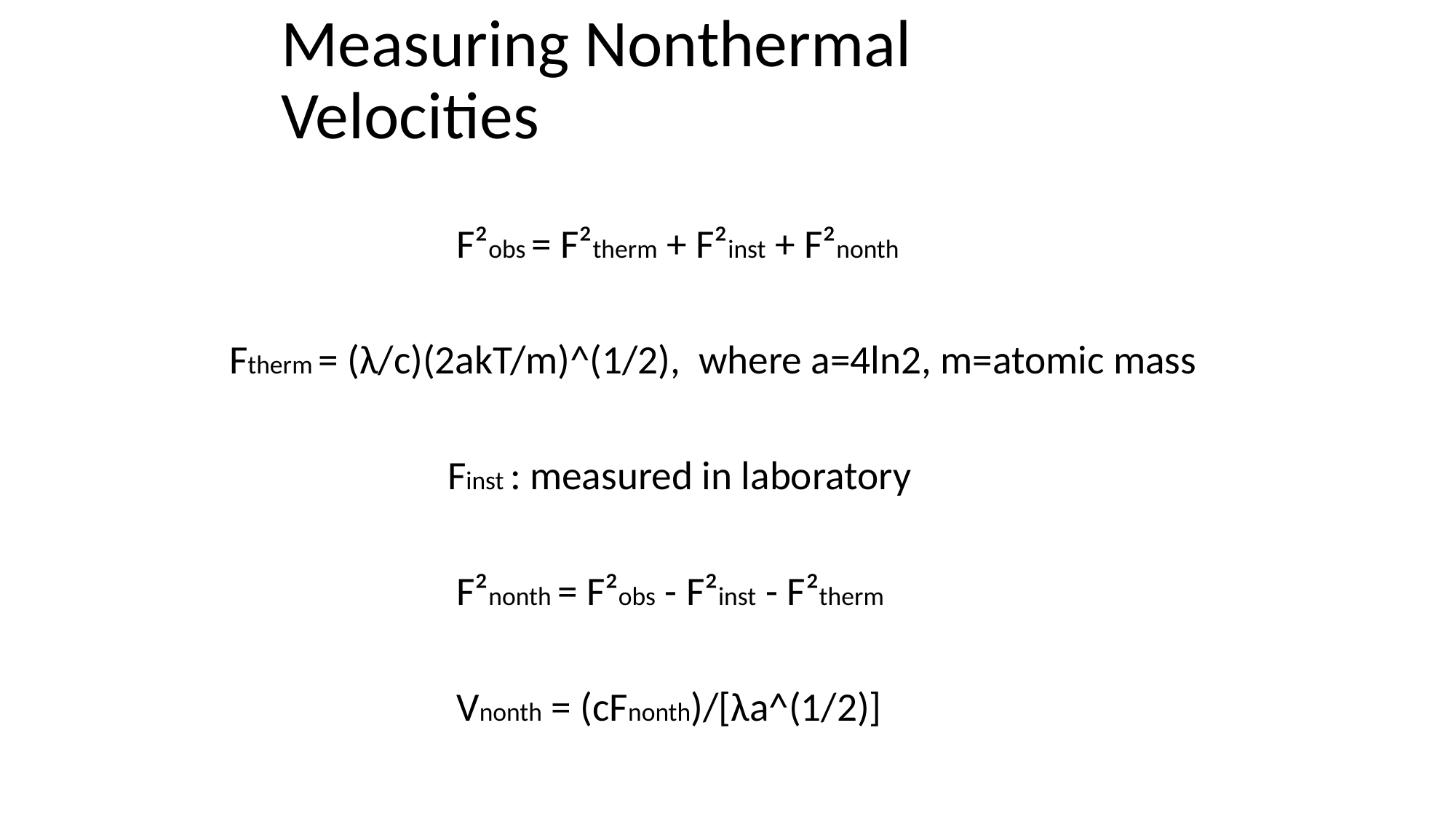

# Measuring Nonthermal Velocities
                                      F²obs = F²therm + F²inst + F²nonth

             Ftherm = (λ/c)(2akT/m)^(1/2),  where a=4ln2, m=atomic mass

                                     Finst : measured in laboratory

                                      F²nonth = F²obs - F²inst - F²therm

                                      Vnonth = (cFnonth)/[λa^(1/2)]